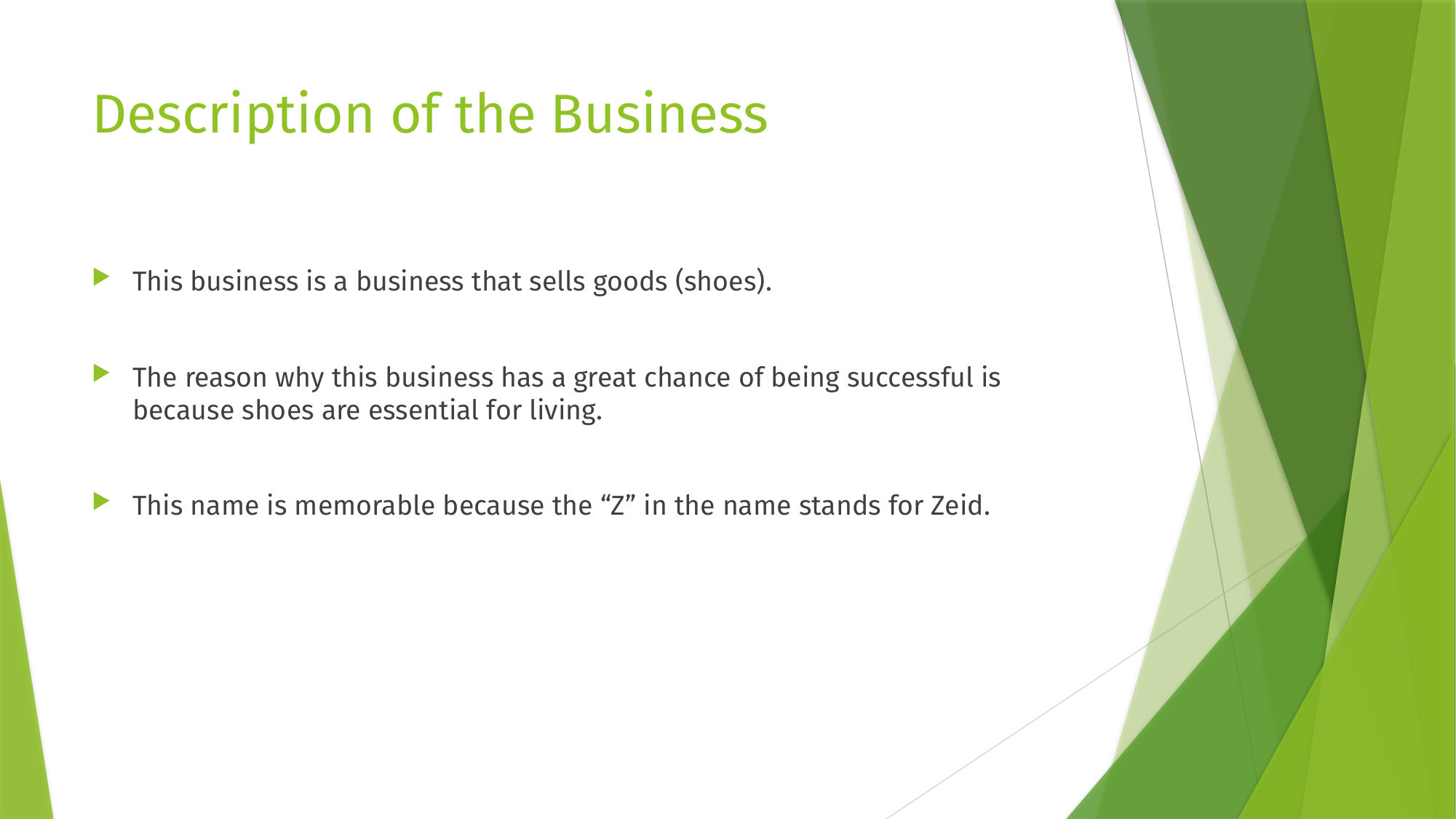

# Description of the Business
This business is a business that sells goods (shoes).

The reason why this business has a great chance of being successful is because shoes are essential for living.

This name is memorable because the “Z” in the name stands for Zeid.